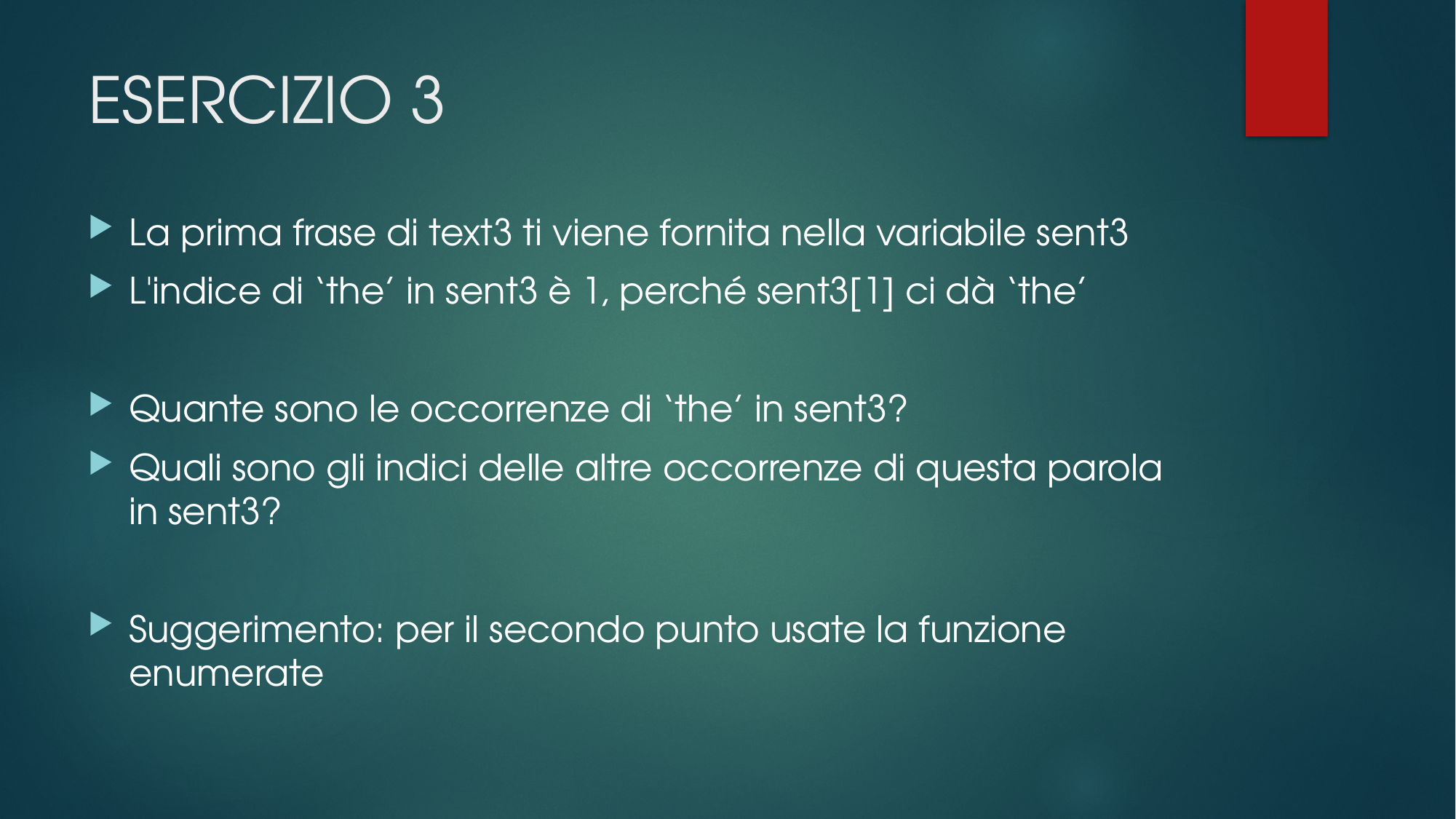

# ESERCIZIO 3
La prima frase di text3 ti viene fornita nella variabile sent3
L'indice di ‘the’ in sent3 è 1, perché sent3[1] ci dà ‘the’

Quante sono le occorrenze di ‘the’ in sent3?
Quali sono gli indici delle altre occorrenze di questa parola in sent3?

Suggerimento: per il secondo punto usate la funzione enumerate